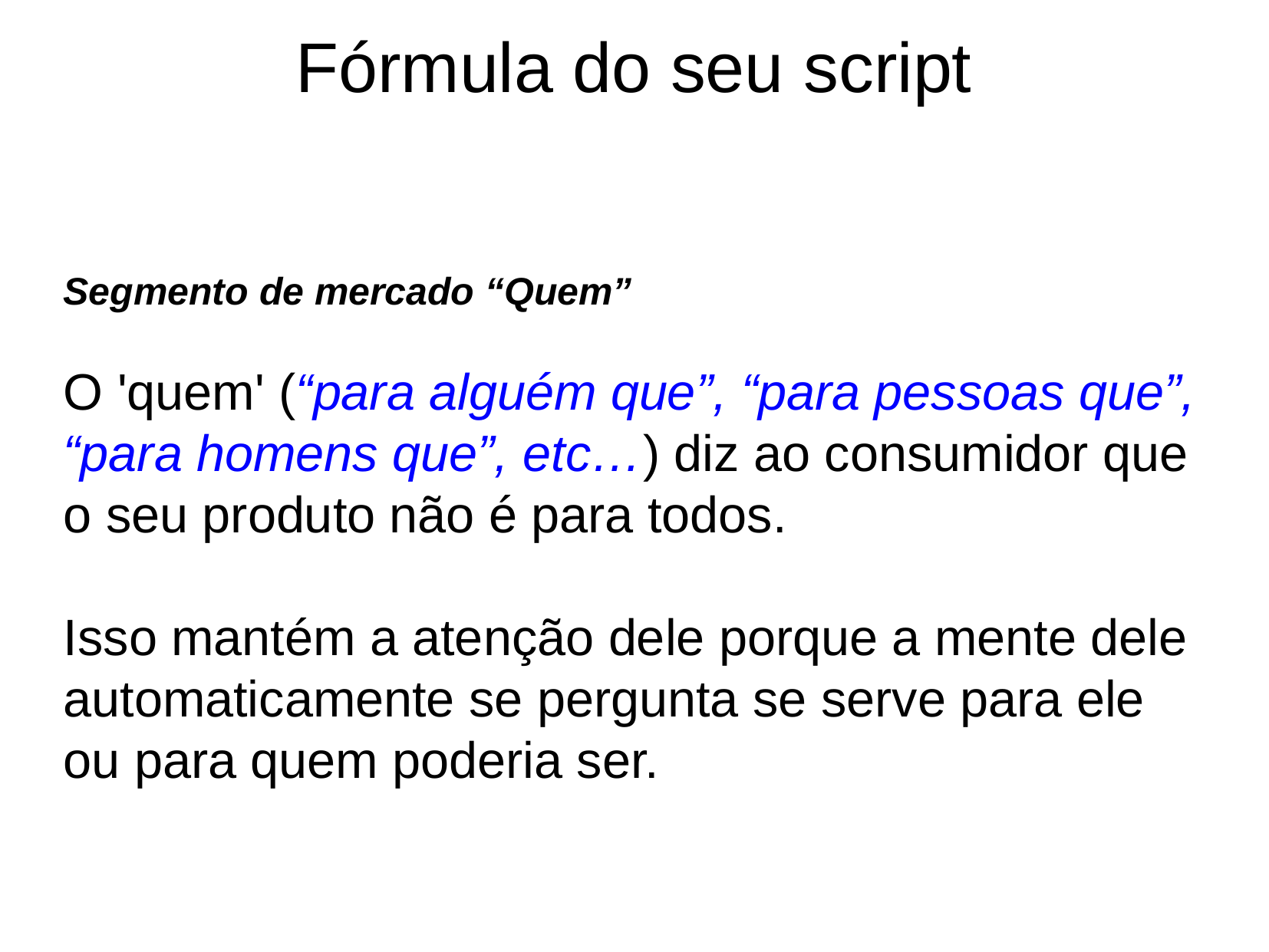

Fórmula do seu script
Segmento de mercado “Quem”

O 'quem' (“para alguém que”, “para pessoas que”, “para homens que”, etc…) diz ao consumidor que o seu produto não é para todos.

Isso mantém a atenção dele porque a mente dele automaticamente se pergunta se serve para ele ou para quem poderia ser.